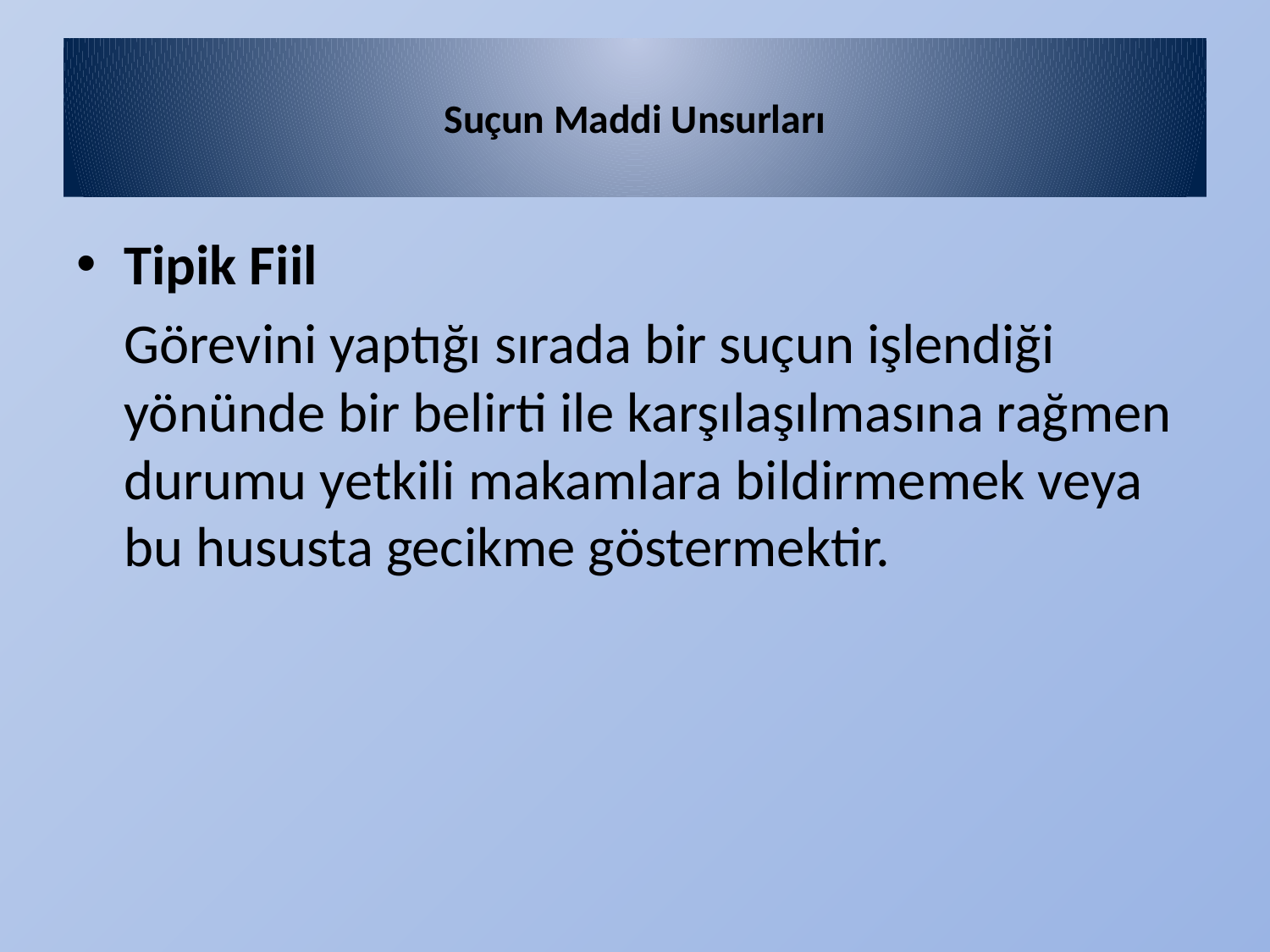

# Suçun Maddi Unsurları
Tipik Fiil
	Görevini yaptığı sırada bir suçun işlendiği yönünde bir belirti ile karşılaşılmasına rağmen durumu yetkili makamlara bildirmemek veya bu hususta gecikme göstermektir.